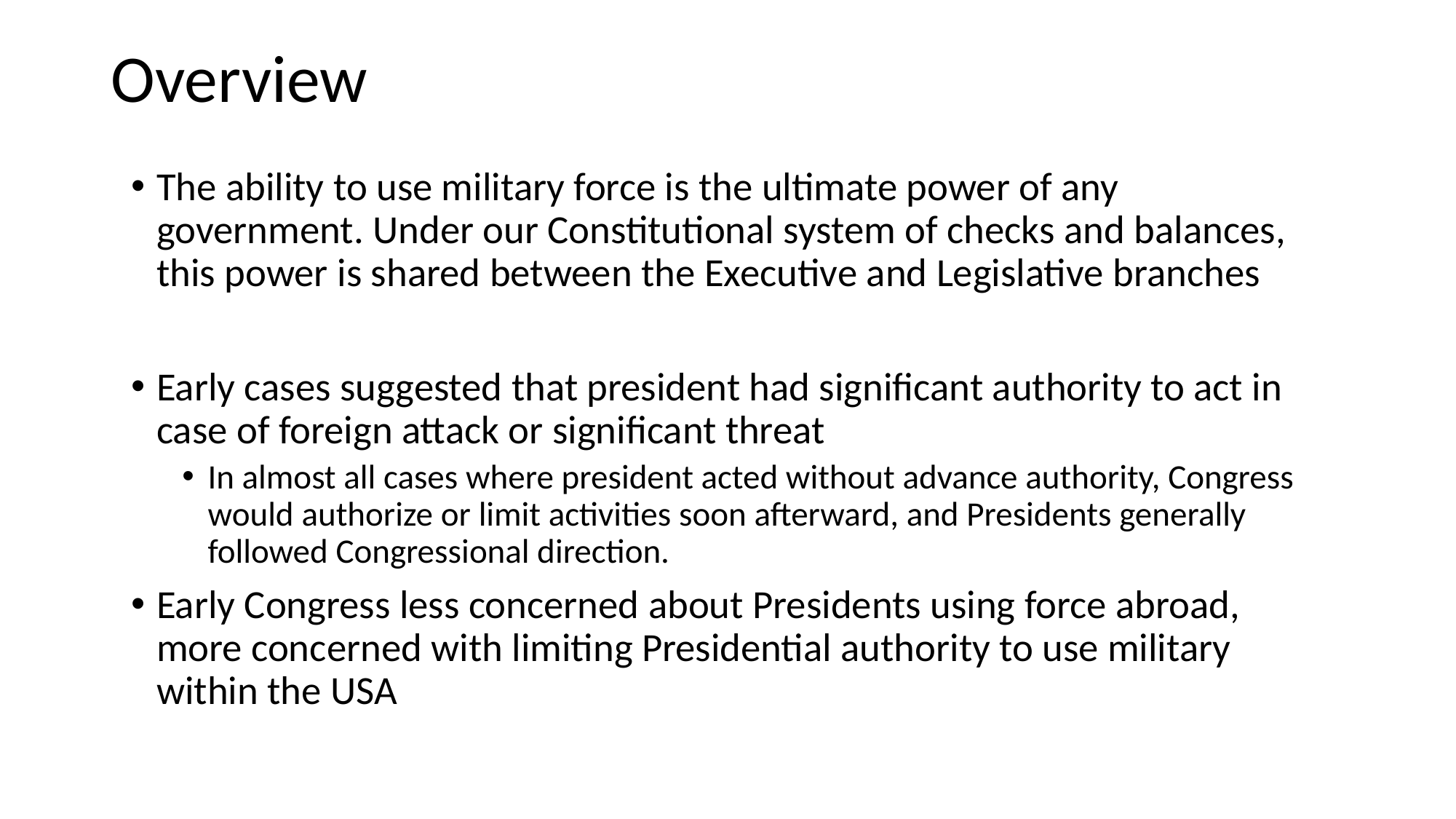

# Overview
The ability to use military force is the ultimate power of any government. Under our Constitutional system of checks and balances, this power is shared between the Executive and Legislative branches

Early cases suggested that president had significant authority to act in case of foreign attack or significant threat
In almost all cases where president acted without advance authority, Congress would authorize or limit activities soon afterward, and Presidents generally followed Congressional direction.
Early Congress less concerned about Presidents using force abroad, more concerned with limiting Presidential authority to use military within the USA